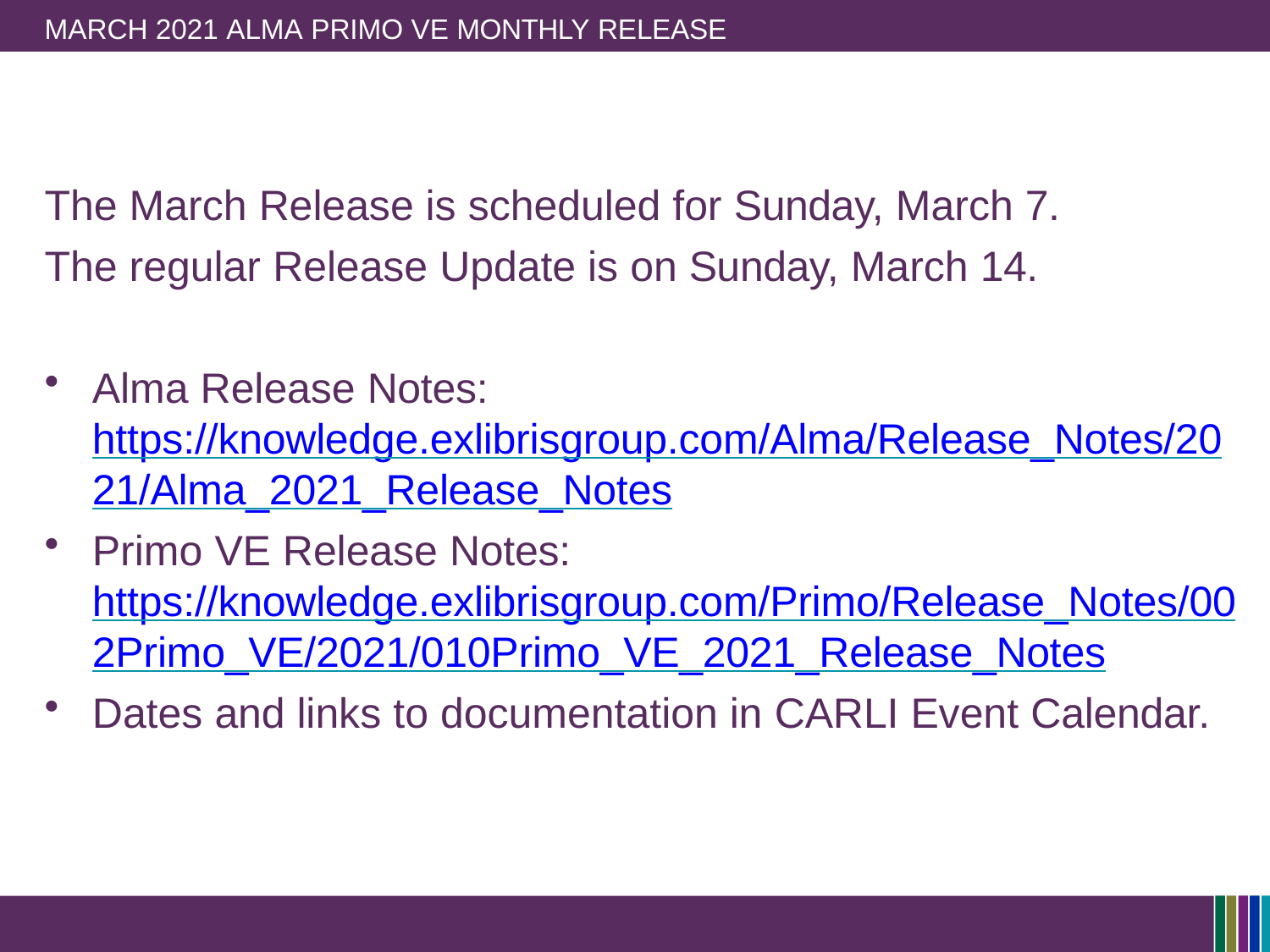

MARCH 2021 ALMA PRIMO VE MONTHLY RELEASE
# The March Release is scheduled for Sunday, March 7. The regular Release Update is on Sunday, March 14.
Alma Release Notes: https://knowledge.exlibrisgroup.com/Alma/Release_Notes/20 21/Alma_2021_Release_Notes
Primo VE Release Notes: https://knowledge.exlibrisgroup.com/Primo/Release_Notes/00 2Primo_VE/2021/010Primo_VE_2021_Release_Notes
Dates and links to documentation in CARLI Event Calendar.